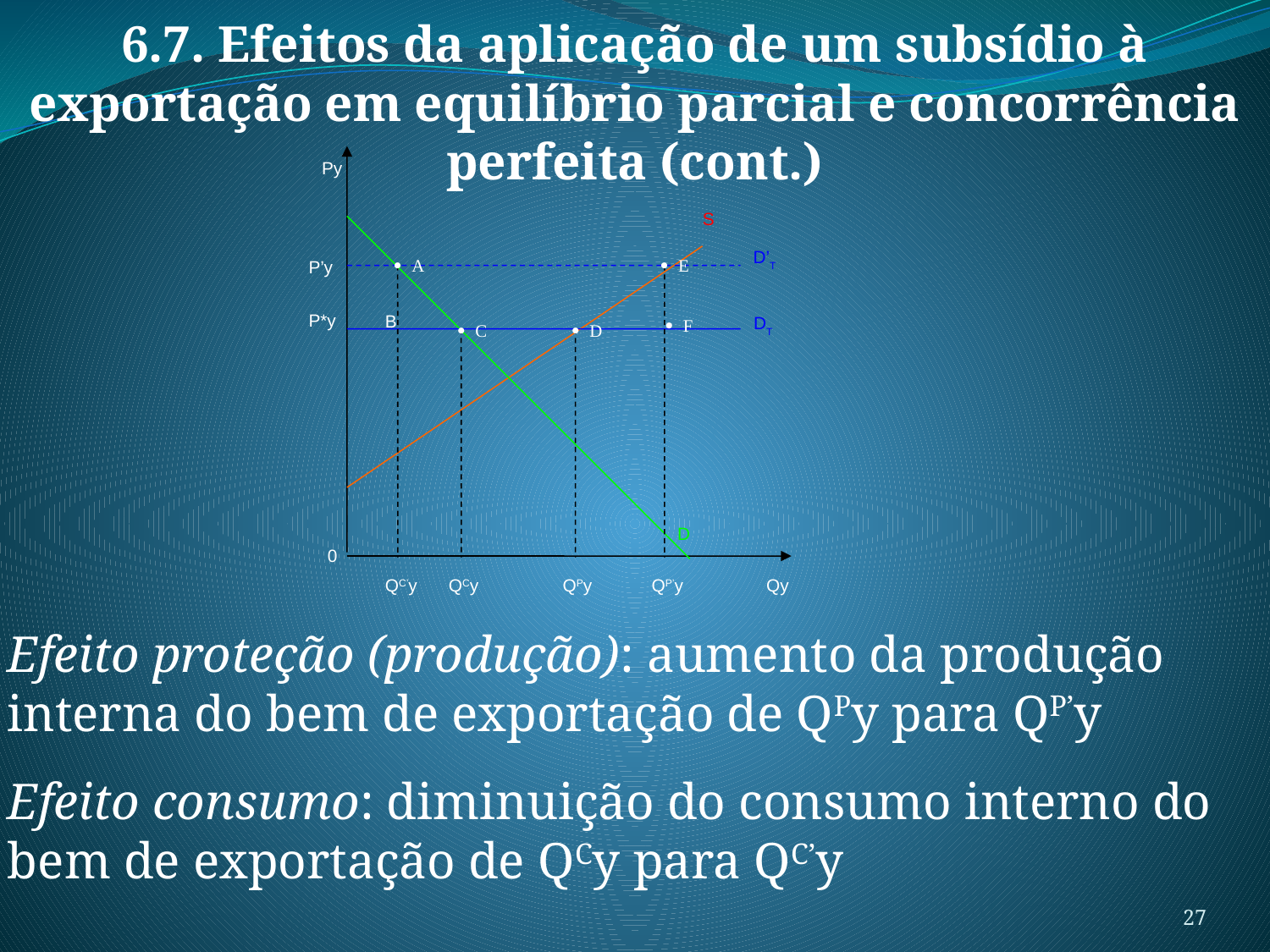

6.7. Efeitos da aplicação de um subsídio à exportação em equilíbrio parcial e concorrência perfeita (cont.)

Py
S

D’T

  •  A
  •  E
P’y

P*y
B
DT
   •  F
  •  D
  •  C

D
0

QC’y
QCy
QPy
QP’y
Qy
Efeito proteção (produção): aumento da produção interna do bem de exportação de QPy para QP’y
Efeito consumo: diminuição do consumo interno do bem de exportação de QCy para QC’y
27